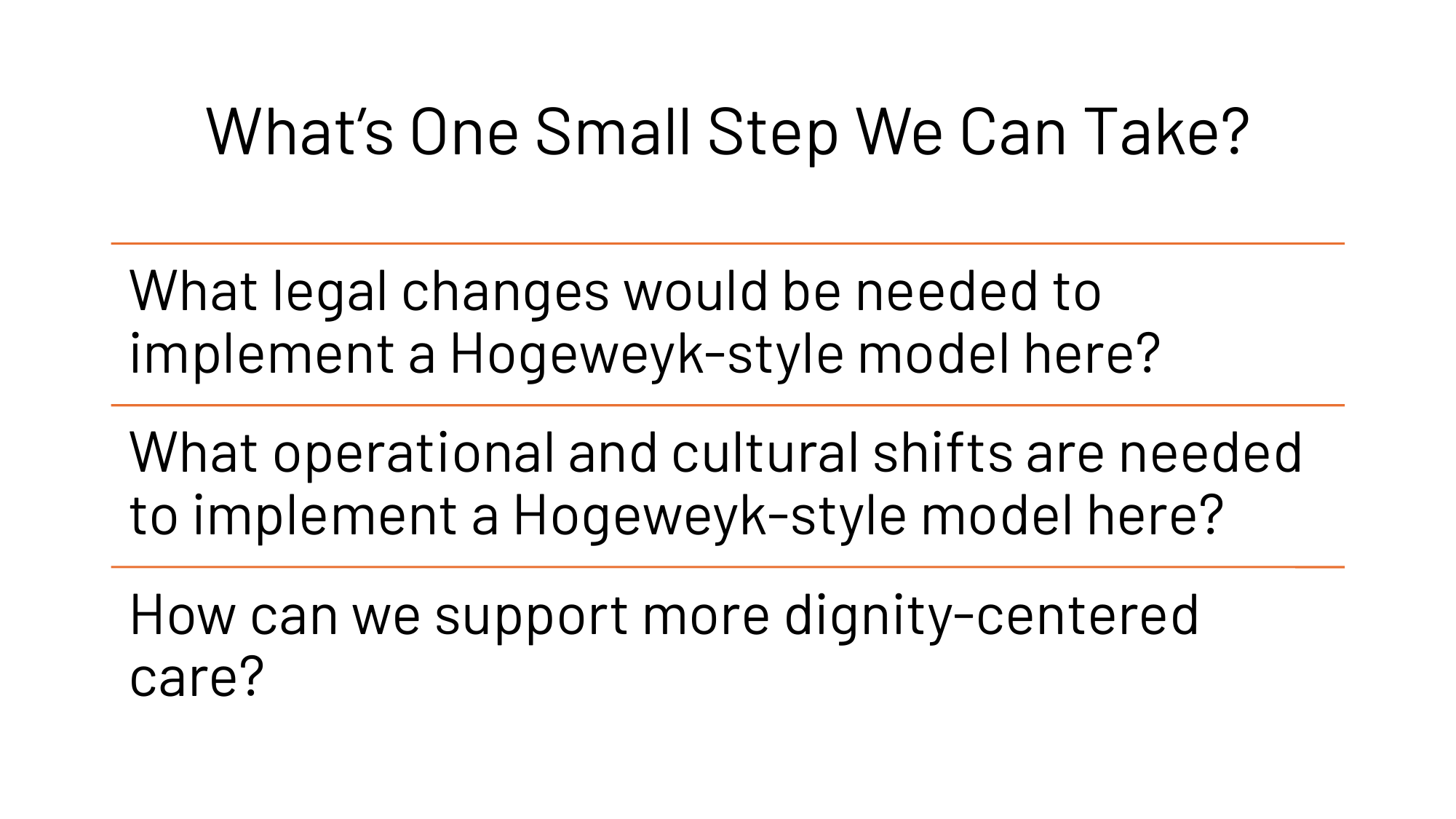

# What’s One Small Step We Can Take?
What legal changes would be needed to implement a Hogeweyk-style model here?
What operational and cultural shifts are needed to implement a Hogeweyk-style model here?
How can we support more dignity-centered care?